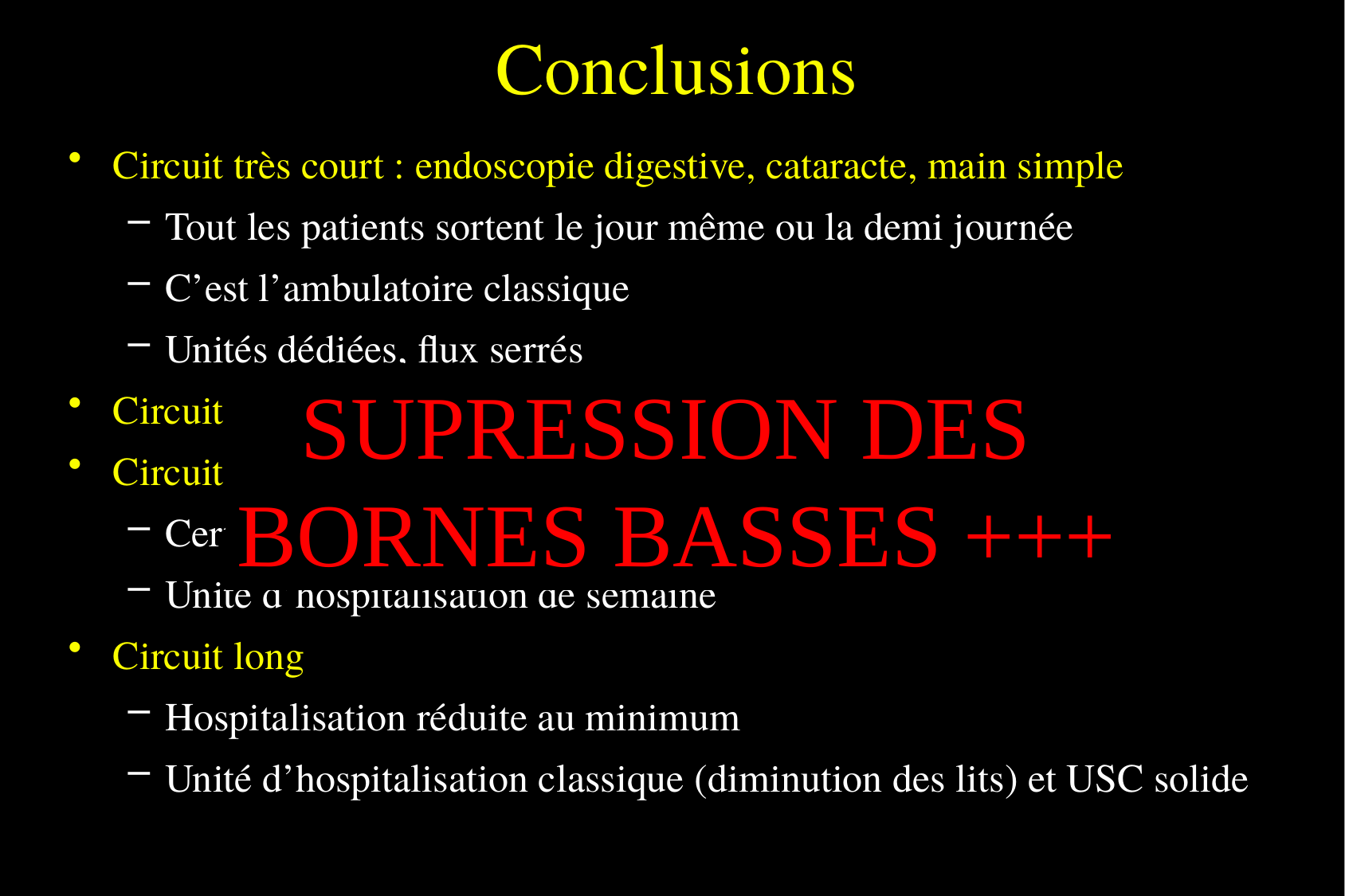

Conclusions
Circuit très court : endoscopie digestive, cataracte, main simple
Tout les patients sortent le jour même ou la demi journée
C’est l’ambulatoire classique
Unités dédiées, flux serrés
Circuit court : varices, hernie inguinale,
Circuit intermédiaire
Certains patients vont sortir à J0
Unité d’hospitalisation de semaine
Circuit long
Hospitalisation réduite au minimum
Unité d’hospitalisation classique (diminution des lits) et USC solide

SUPRESSION DES
BORNES BASSES +++